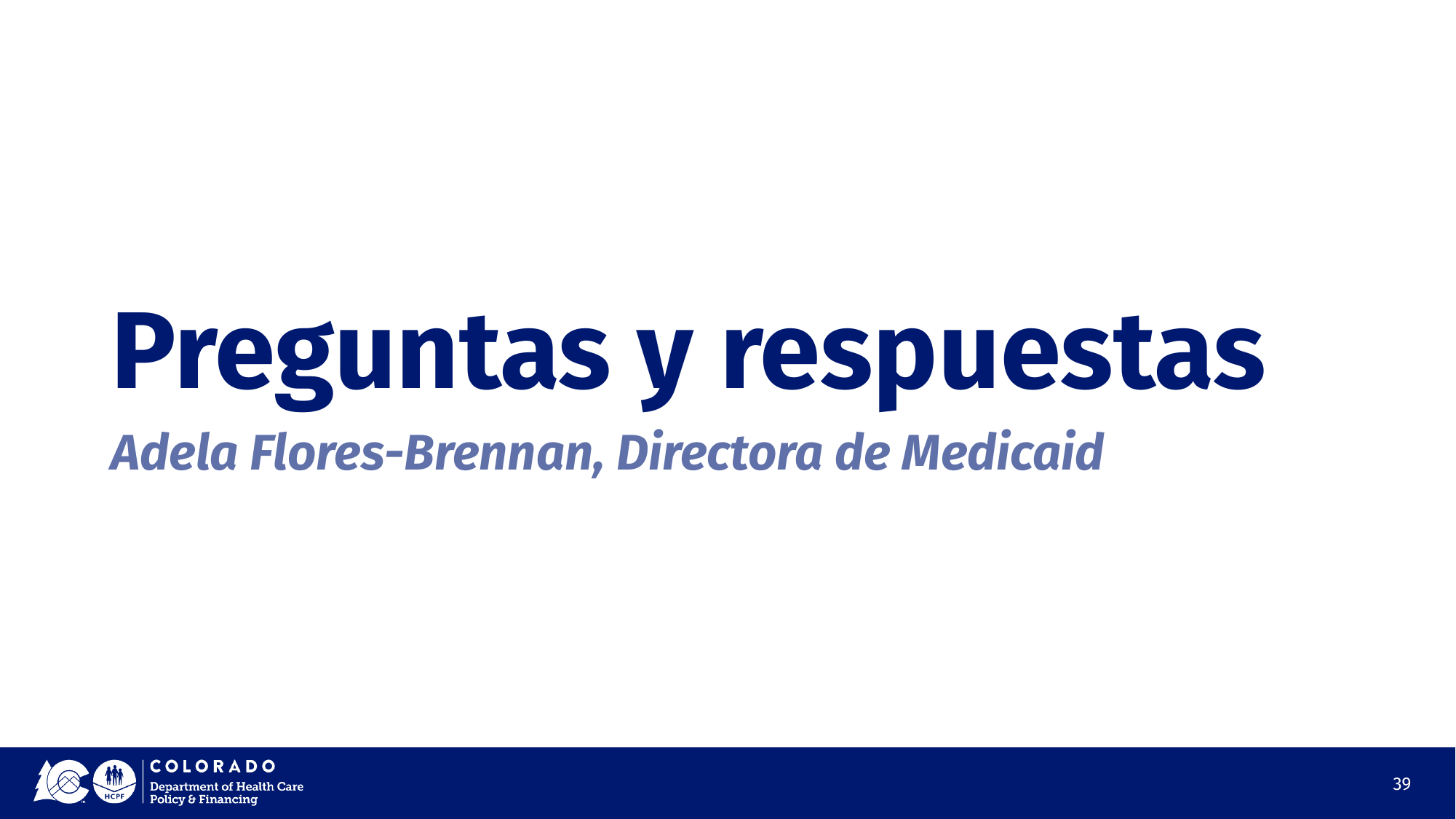

# Preguntas y respuestas
Adela Flores-Brennan, Directora de Medicaid

39